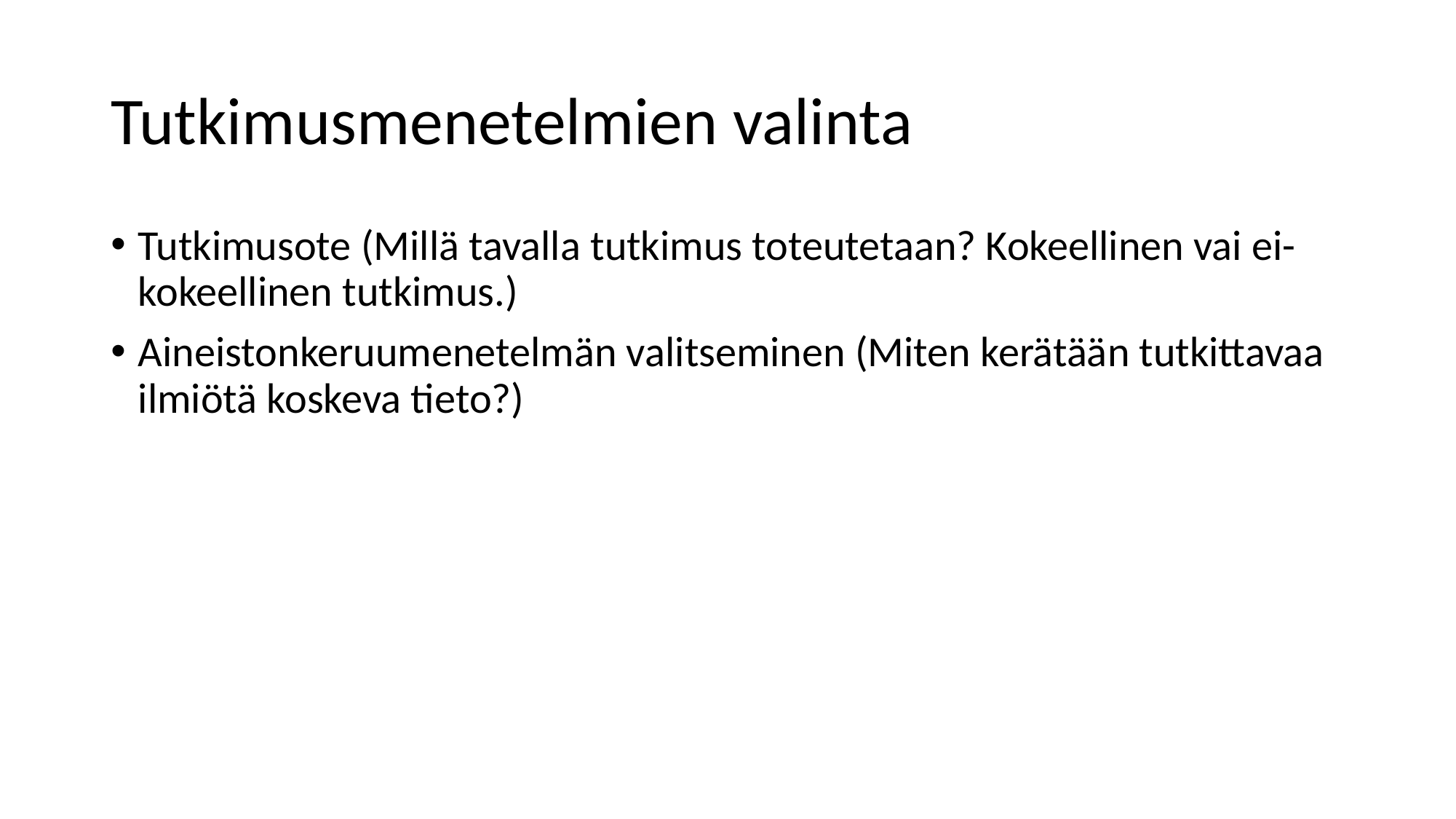

# Tutkimusmenetelmien valinta
Tutkimusote (Millä tavalla tutkimus toteutetaan? Kokeellinen vai ei-kokeellinen tutkimus.)
Aineistonkeruumenetelmän valitseminen (Miten kerätään tutkittavaa ilmiötä koskeva tieto?)